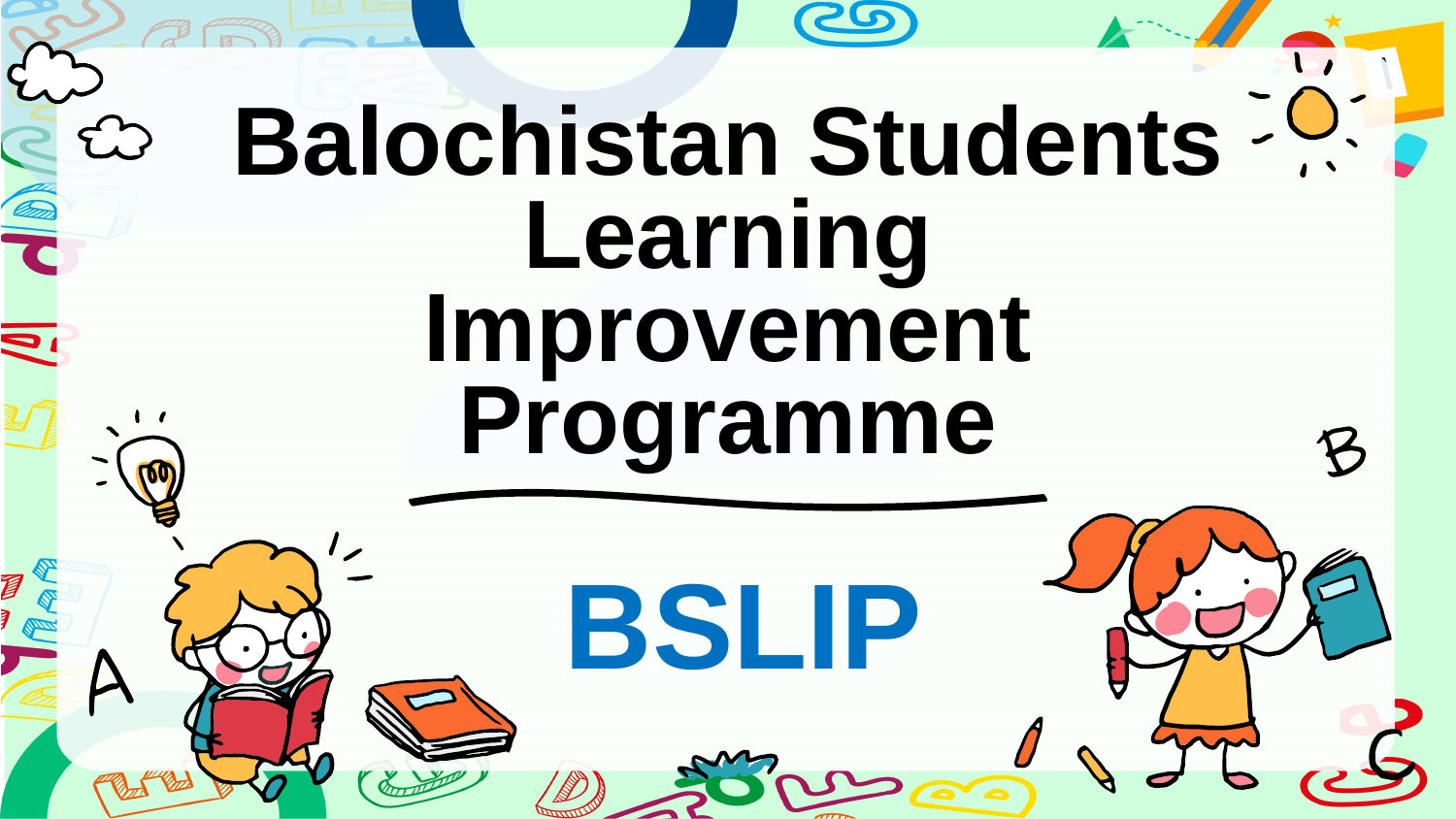

# Balochistan Students Learning Improvement Programme

BSLIP